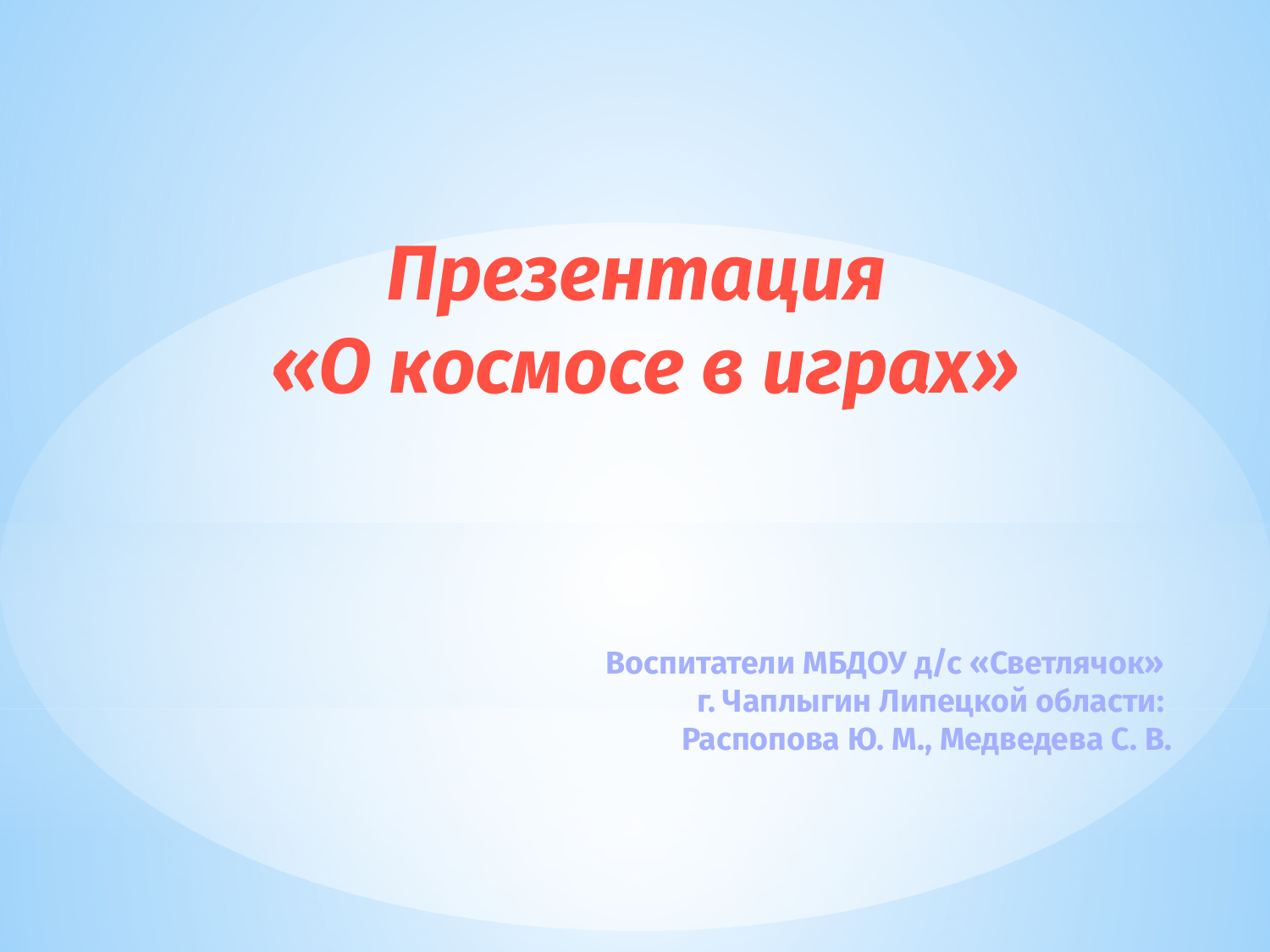

Презентация
«О космосе в играх»
Воспитатели МБДОУ д/с «Светлячок»
г. Чаплыгин Липецкой области:
Распопова Ю. М., Медведева С. В.